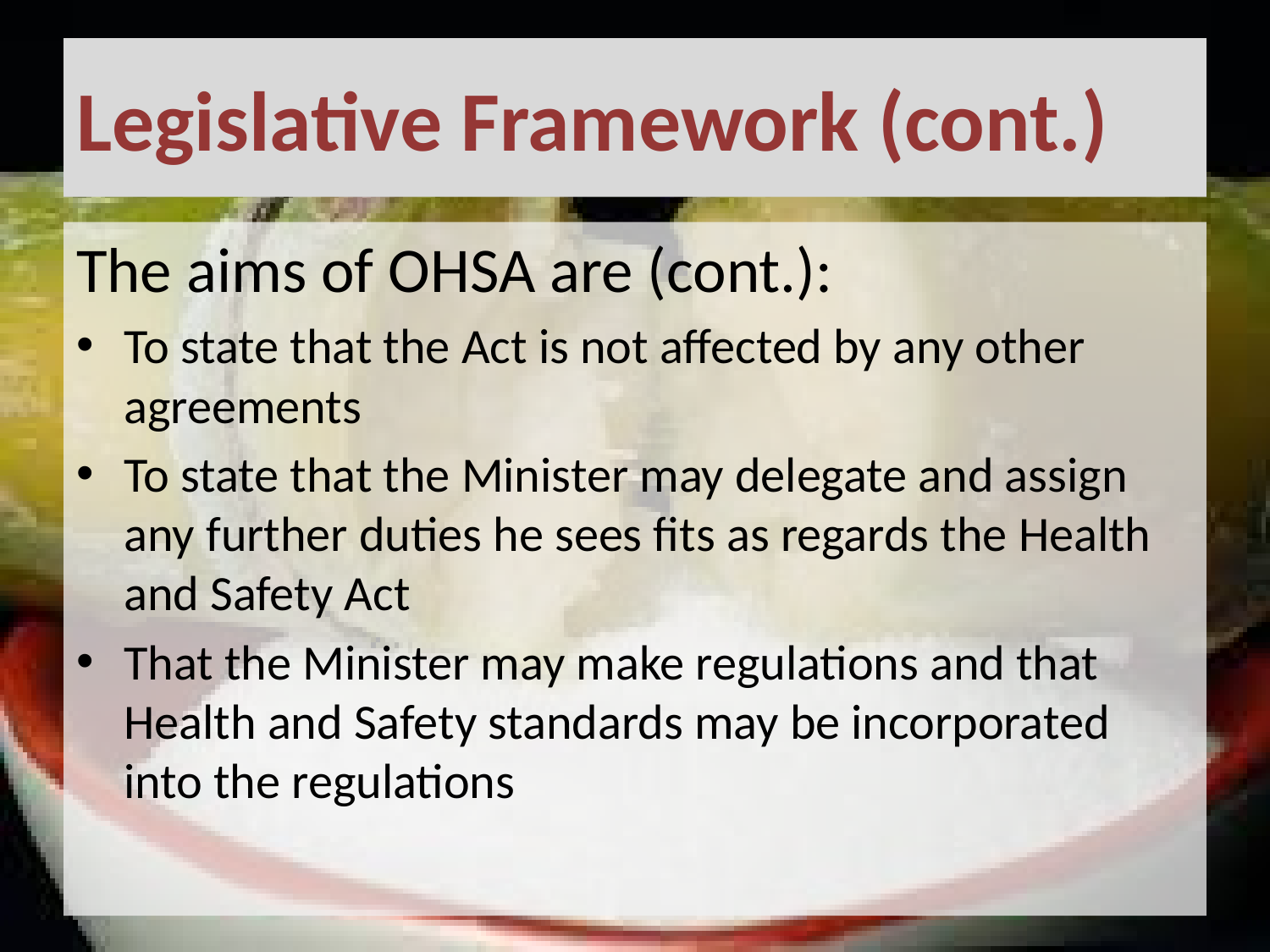

# Legislative Framework (cont.)
The aims of OHSA are (cont.):
To state that the Act is not affected by any other agreements
To state that the Minister may delegate and assign any further duties he sees fits as regards the Health and Safety Act
That the Minister may make regulations and that Health and Safety standards may be incorporated into the regulations